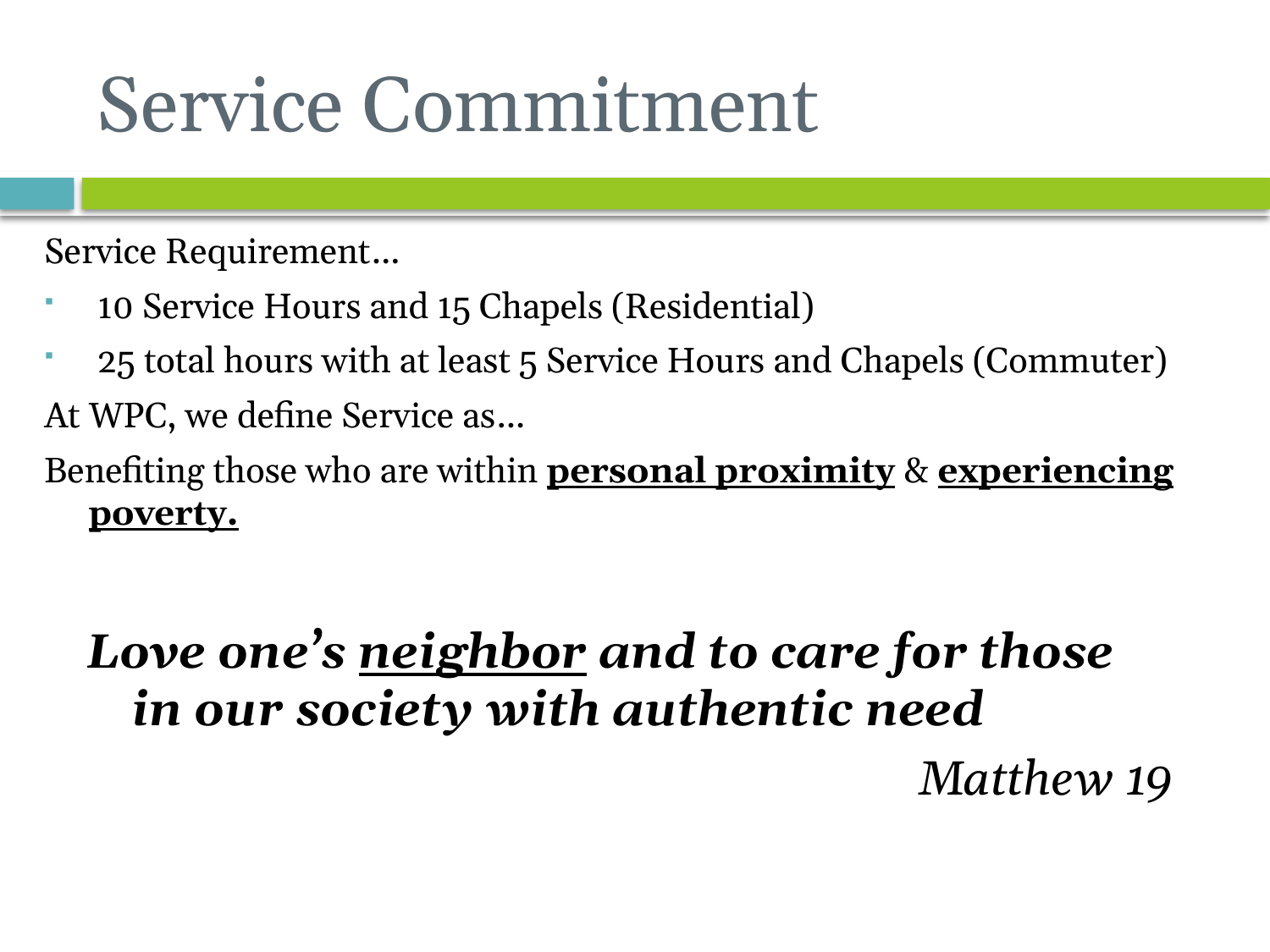

# Service Commitment
Service Requirement…
 10 Service Hours and 15 Chapels (Residential)
 25 total hours with at least 5 Service Hours and Chapels (Commuter)
At WPC, we define Service as…
Benefiting those who are within personal proximity & experiencing poverty.
Love one’s neighbor and to care for those in our society with authentic need
Matthew 19